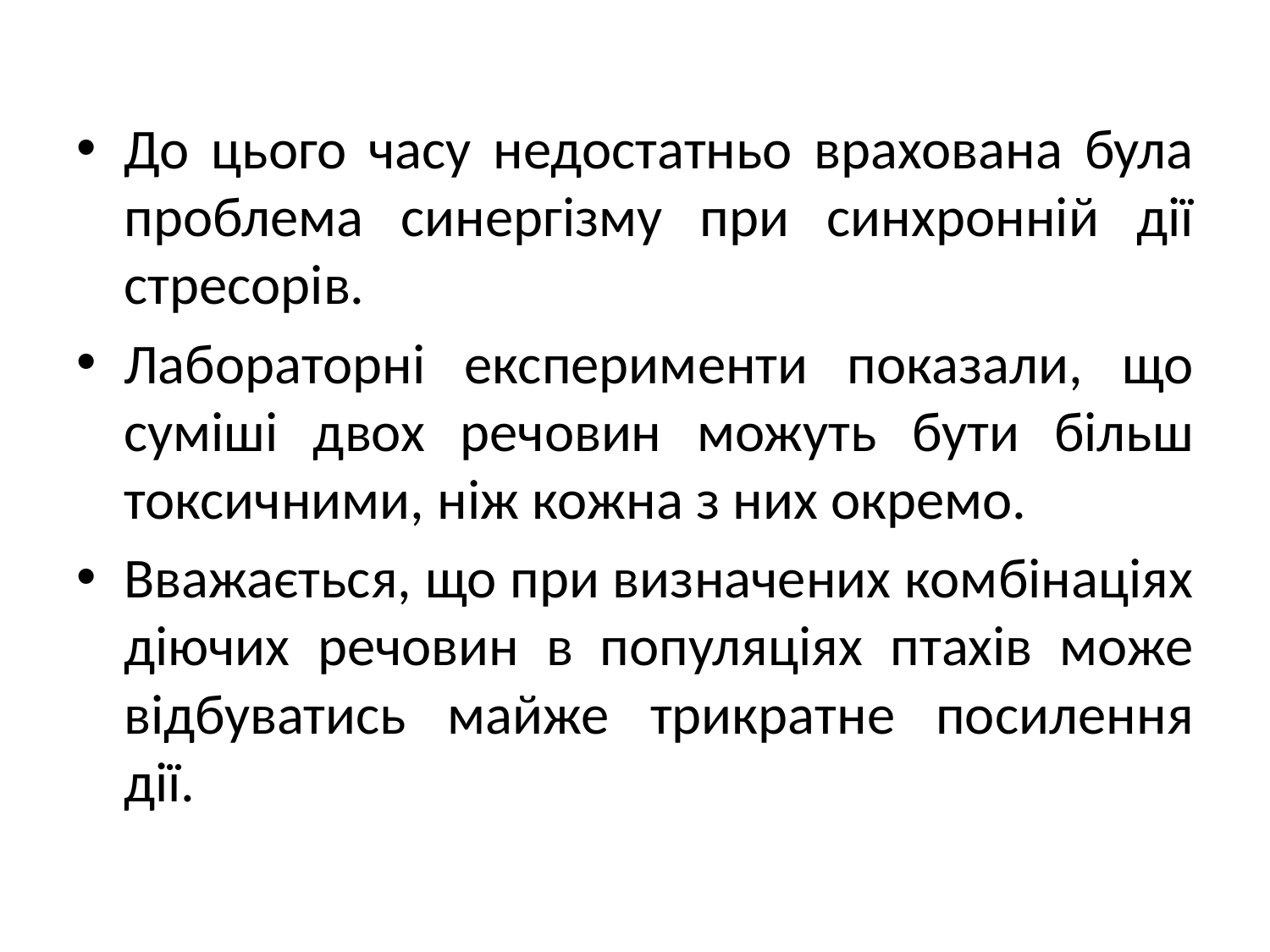

До цього часу недостатньо врахована була проблема синергізму при синхронній дії стресорів.
Лабораторні експерименти показали, що суміші двох речовин можуть бути більш токсичними, ніж кожна з них окремо.
Вважається, що при визначених комбінаціях діючих речовин в популяціях птахів може відбуватись майже трикратне посилення дії.